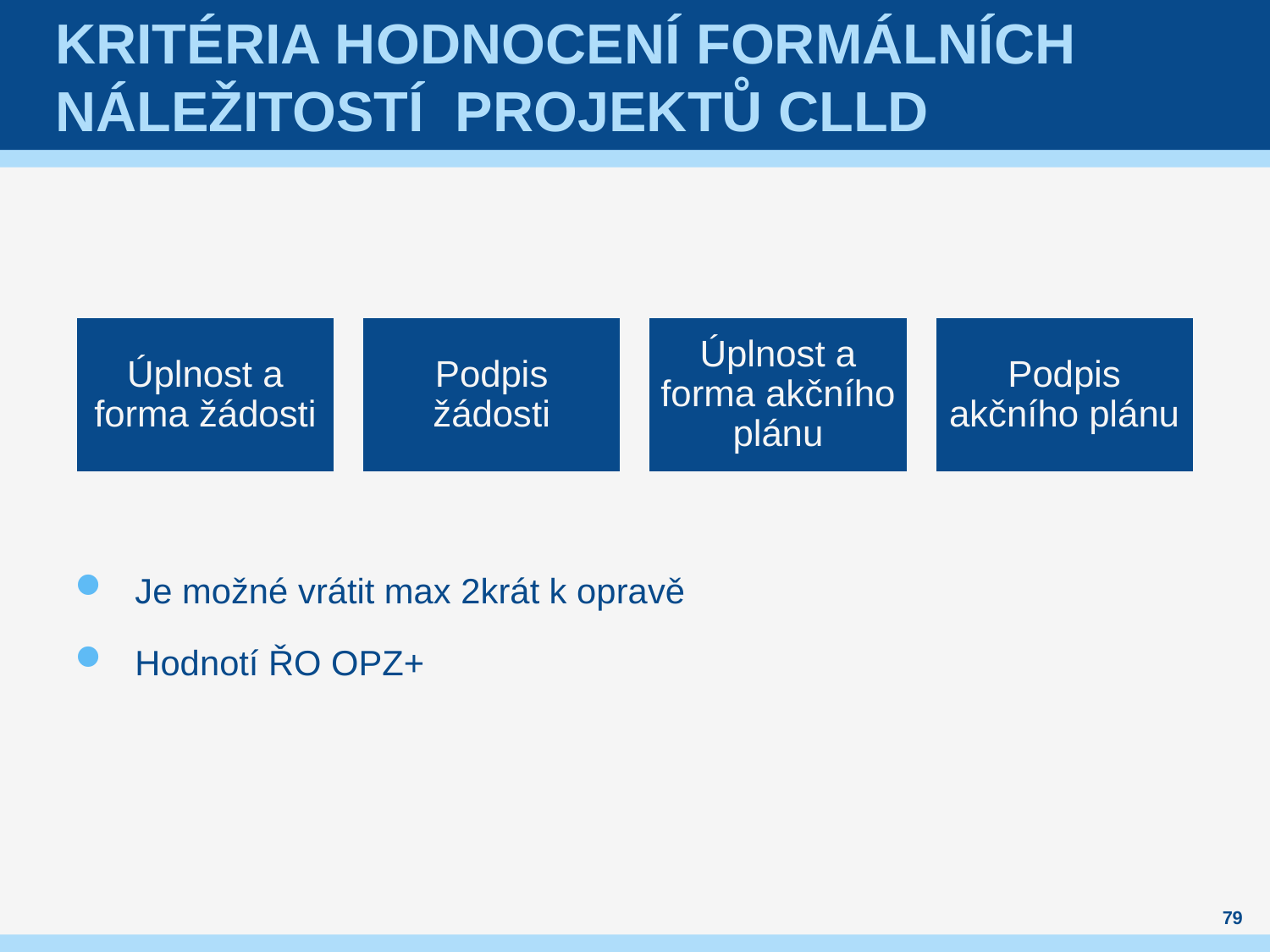

# KRITÉRIA HODNOCENÍ FORMÁLNÍCH NÁLEŽITOSTÍ  PROJEKTŮ CLLD
Úplnost a forma žádosti
Podpis žádosti
Úplnost a forma akčního plánu
Podpis akčního plánu
Je možné vrátit max 2krát k opravě
Hodnotí ŘO OPZ+
79